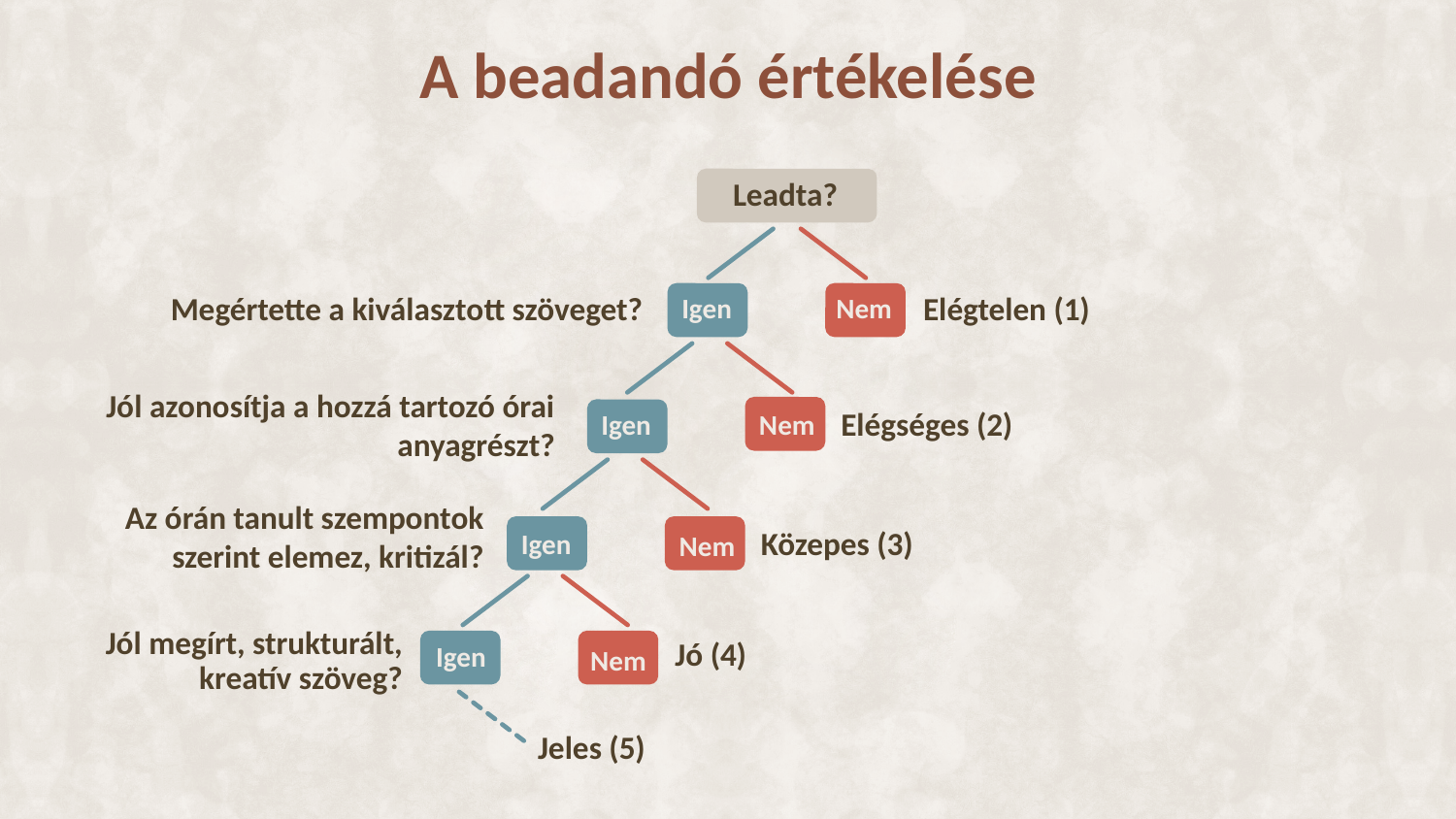

A beadandó értékelése
Leadta?

Megértette a kiválasztott szöveget?
Elégtelen (1)

Igen

Nem
Jól azonosítja a hozzá tartozó órai anyagrészt?
Elégséges (2)

Nem

Igen
Az órán tanult szempontok szerint elemez, kritizál?

Igen

Nem
Közepes (3)
Jól megírt, strukturált, kreatív szöveg?
Jó (4)

Igen

Nem
Jeles (5)